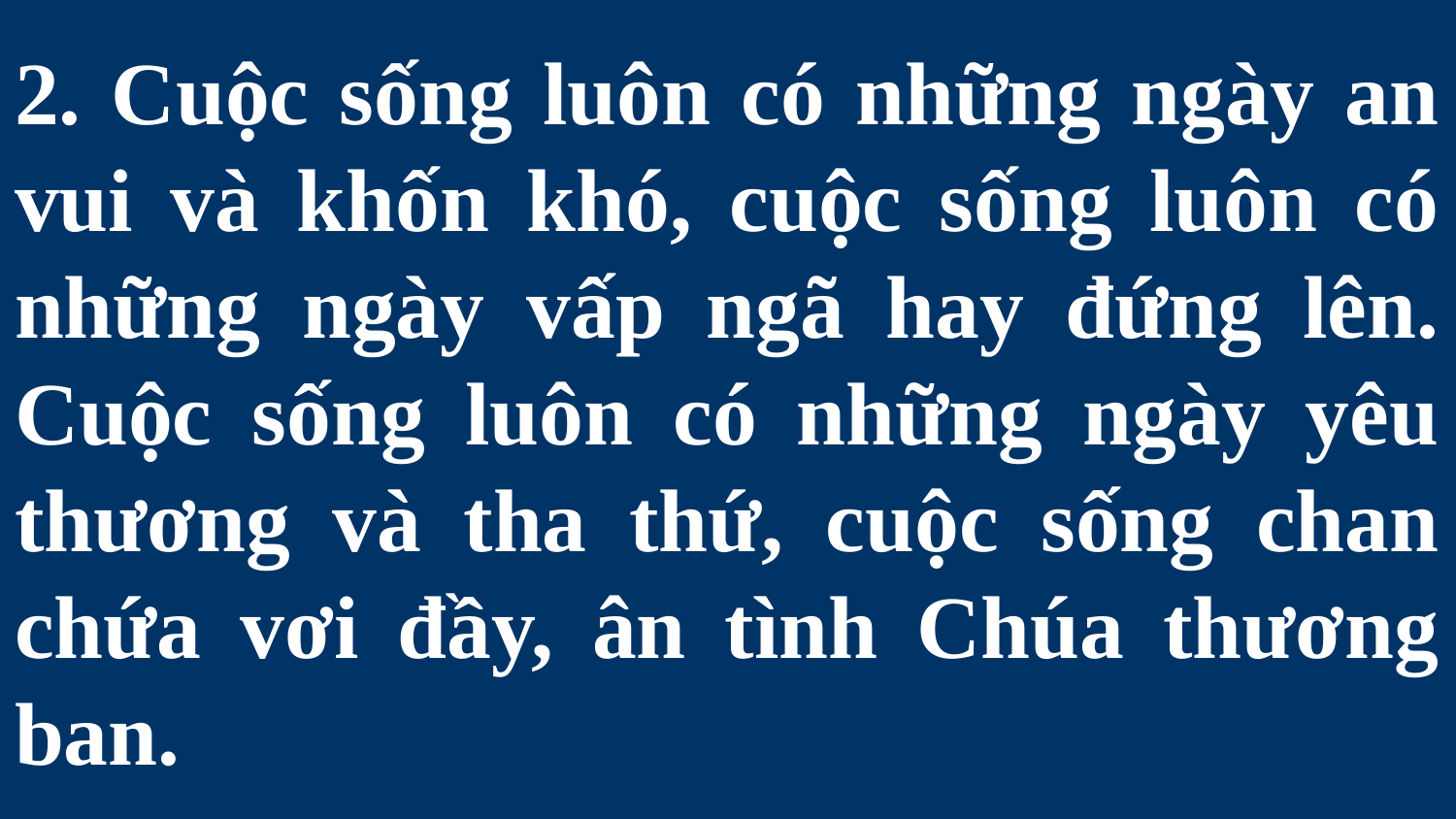

# 2. Cuộc sống luôn có những ngày an vui và khốn khó, cuộc sống luôn có những ngày vấp ngã hay đứng lên. Cuộc sống luôn có những ngày yêu thương và tha thứ, cuộc sống chan chứa vơi đầy, ân tình Chúa thương ban.